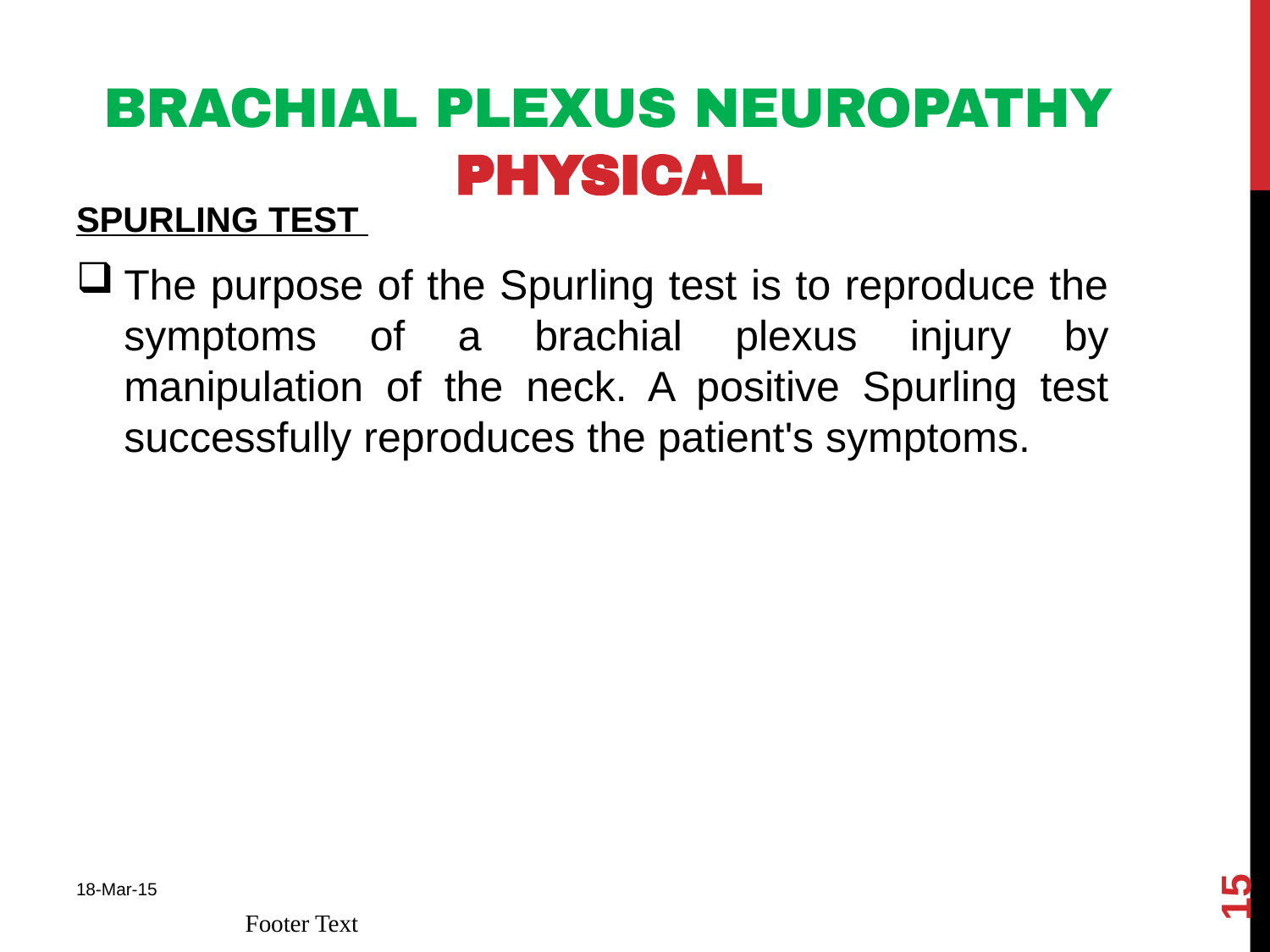

# BRACHIAL PLEXUS NEUROPATHY Physical
SPURLING TEST
The purpose of the Spurling test is to reproduce the symptoms of a brachial plexus injury by manipulation of the neck. A positive Spurling test successfully reproduces the patient's symptoms.

15
18-Mar-15
Footer Text